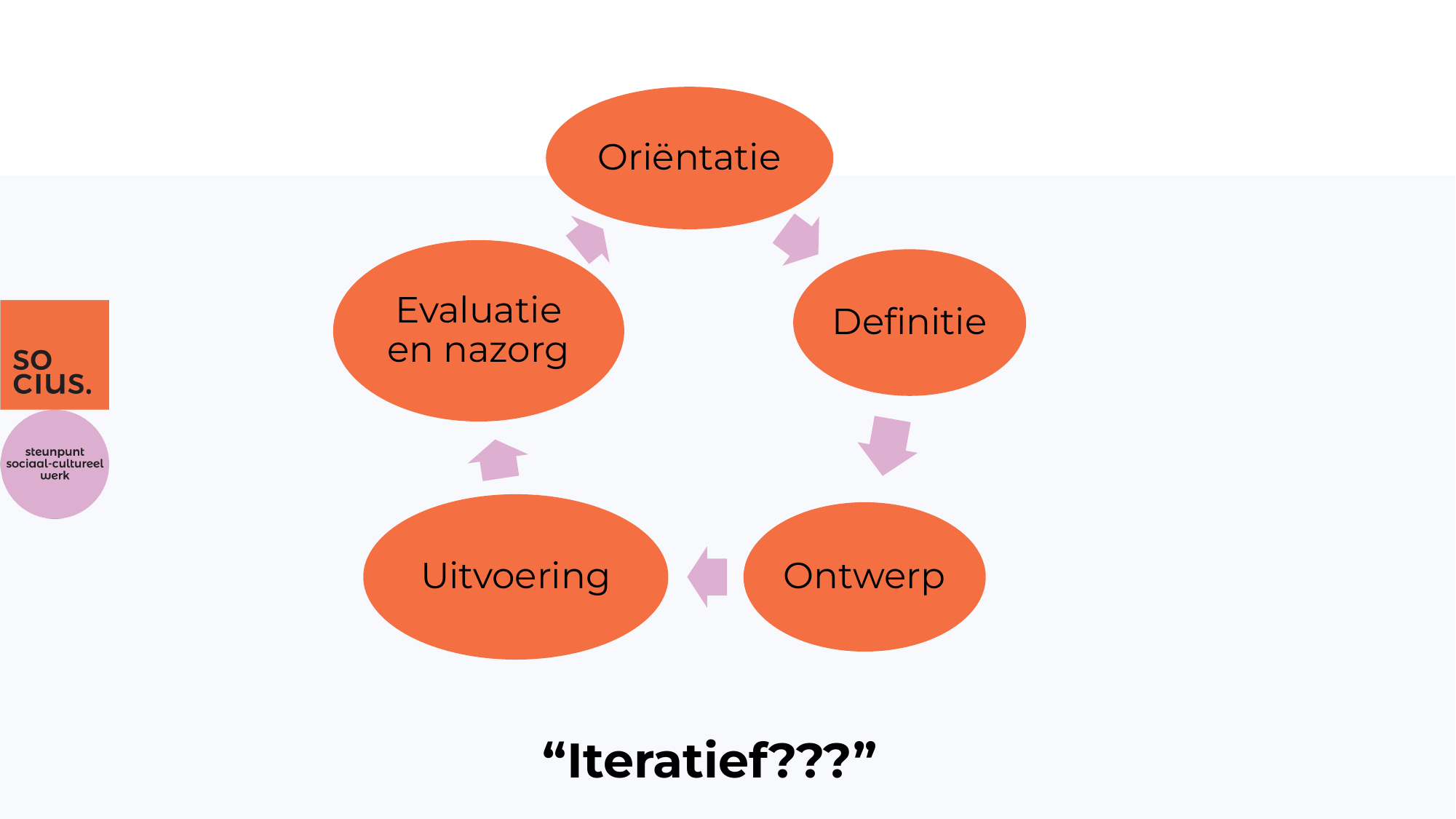

Oriëntatie

Definitie

Ontwerp

Uitvoering

Evaluatie en nazorg

“Iteratief???”